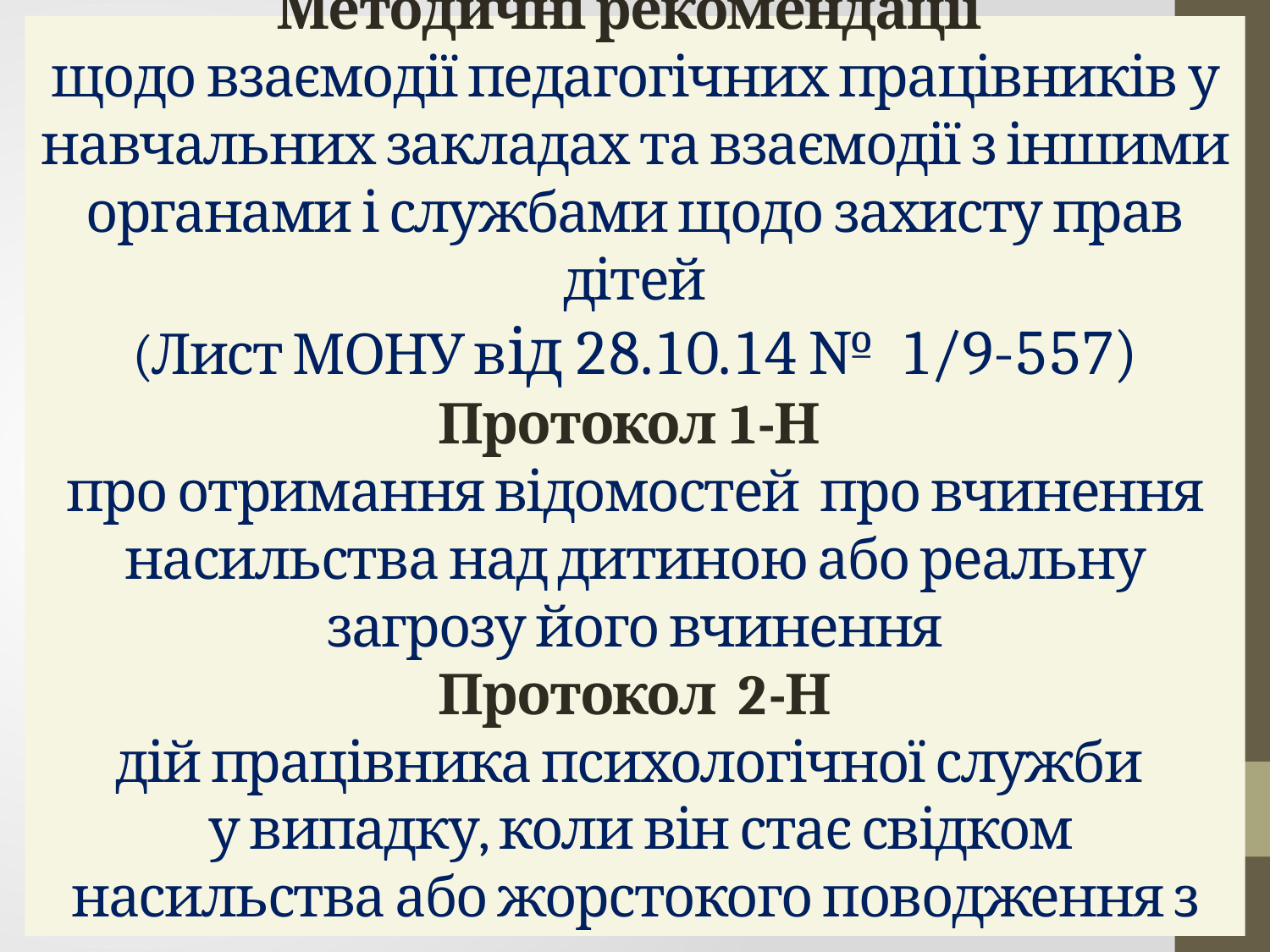

# Методичні рекомендації щодо взаємодії педагогічних працівників у навчальних закладах та взаємодії з іншими органами і службами щодо захисту прав дітей (Лист МОНУ від 28.10.14 №  1/9-557) Протокол 1-Н про отримання відомостей  про вчинення насильства над дитиною або реальну загрозу його вчинення Протокол  2-Н дій працівника психологічної служби у випадку, коли він стає свідком насильства або жорстокого поводження з дитиною